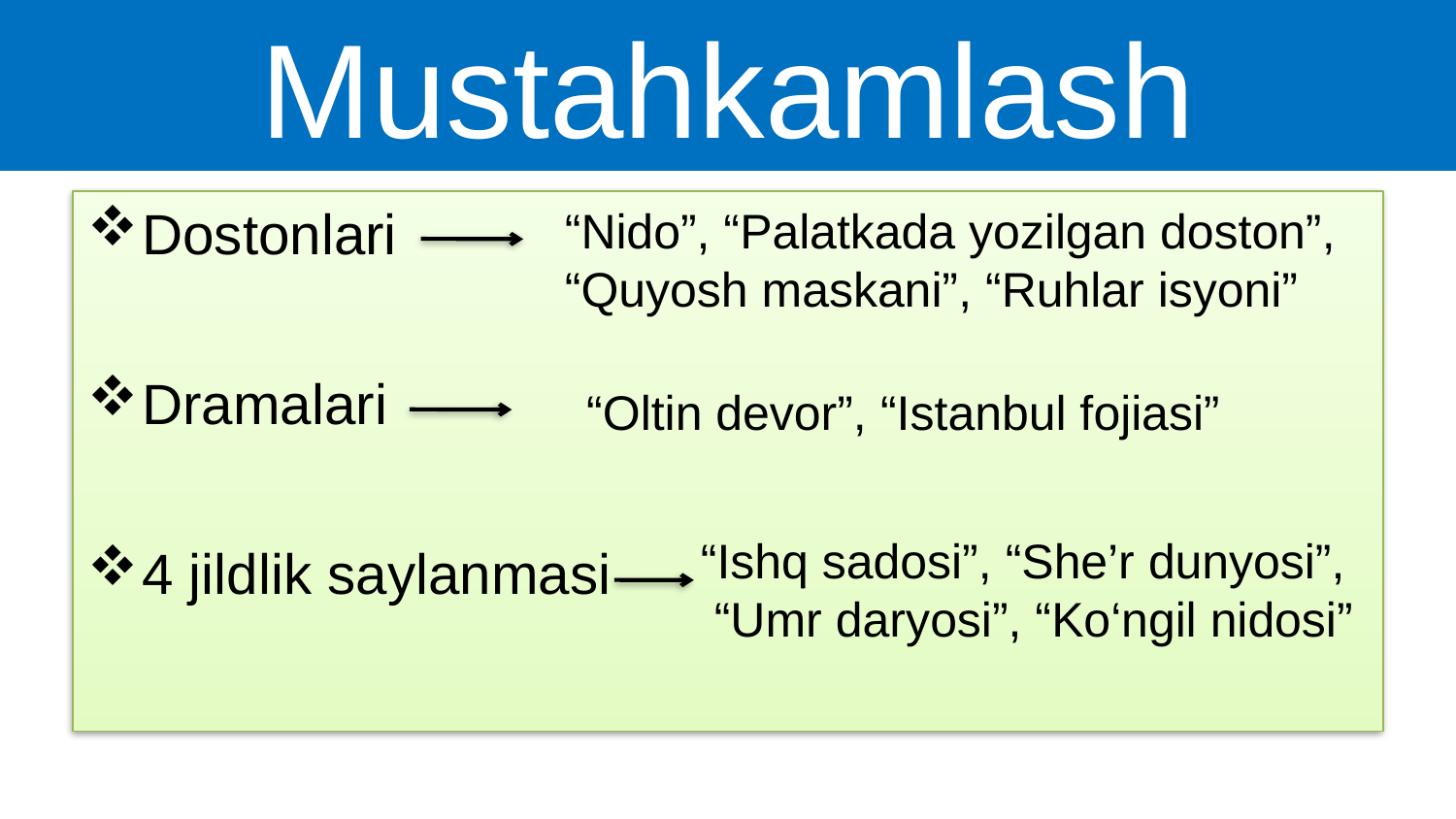

# Mustahkamlash
Dostonlari

Dramalari

4 jildlik saylanmasi
“Nido”, “Palatkada yozilgan doston”,
“Quyosh maskani”, “Ruhlar isyoni”
“Oltin devor”, “Istanbul fojiasi”
“Ishq sadosi”, “She’r dunyosi”,
 “Umr daryosi”, “Ko‘ngil nidosi”